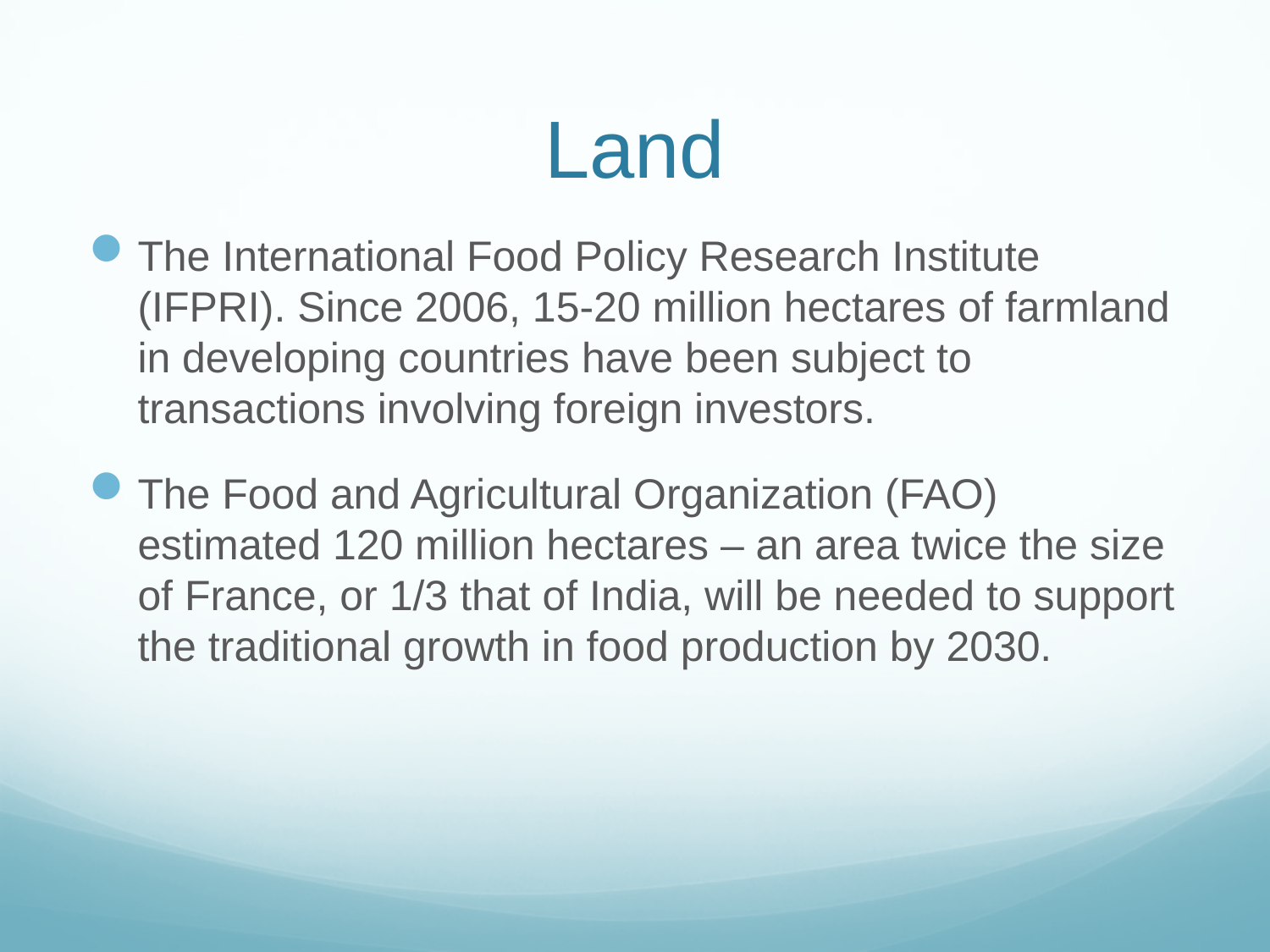

# Land
The International Food Policy Research Institute (IFPRI). Since 2006, 15-20 million hectares of farmland in developing countries have been subject to transactions involving foreign investors.
The Food and Agricultural Organization (FAO) estimated 120 million hectares – an area twice the size of France, or 1/3 that of India, will be needed to support the traditional growth in food production by 2030.